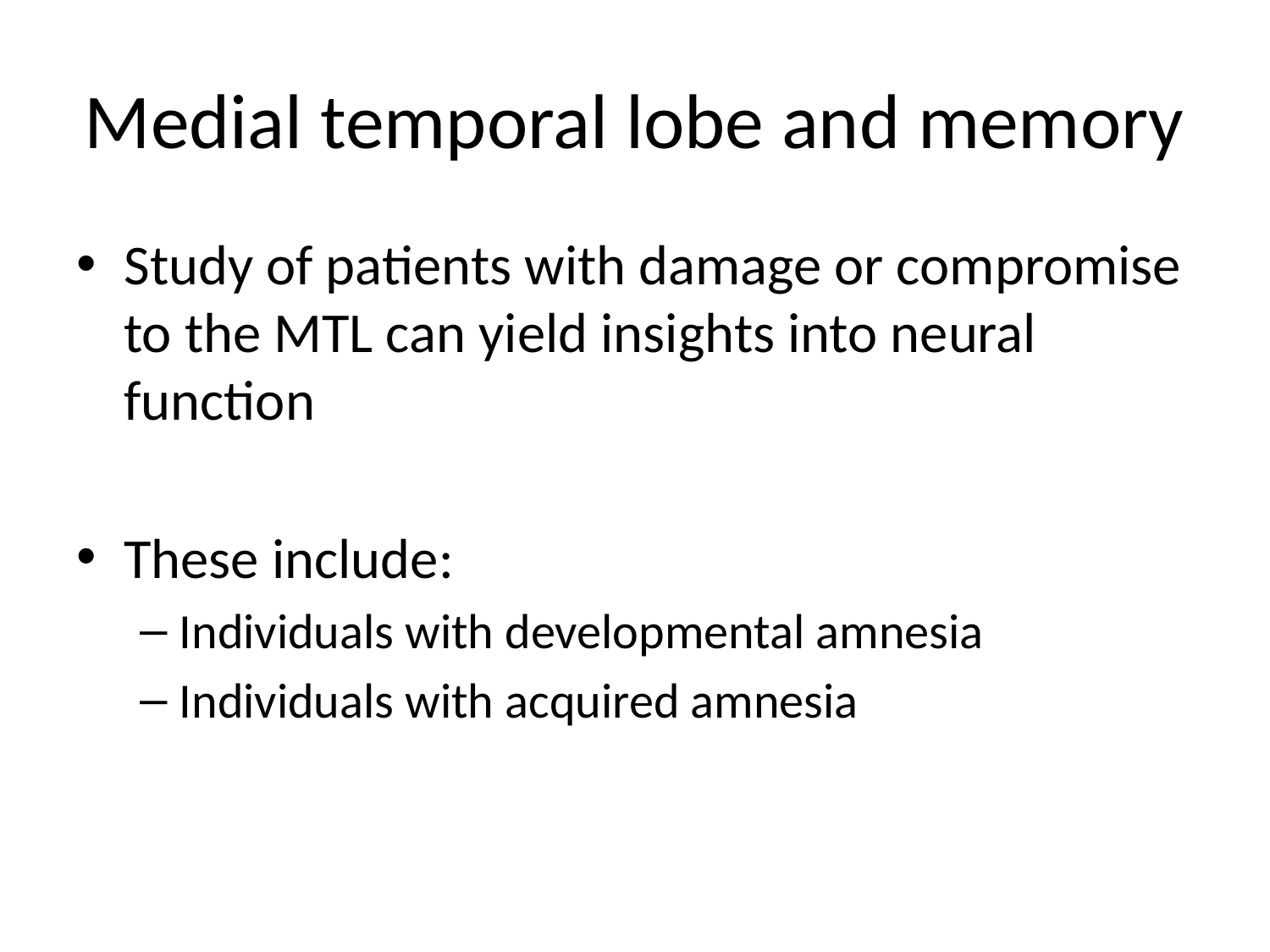

# Medial temporal lobe and memory
Study of patients with damage or compromise to the MTL can yield insights into neural function

These include:
Individuals with developmental amnesia
Individuals with acquired amnesia